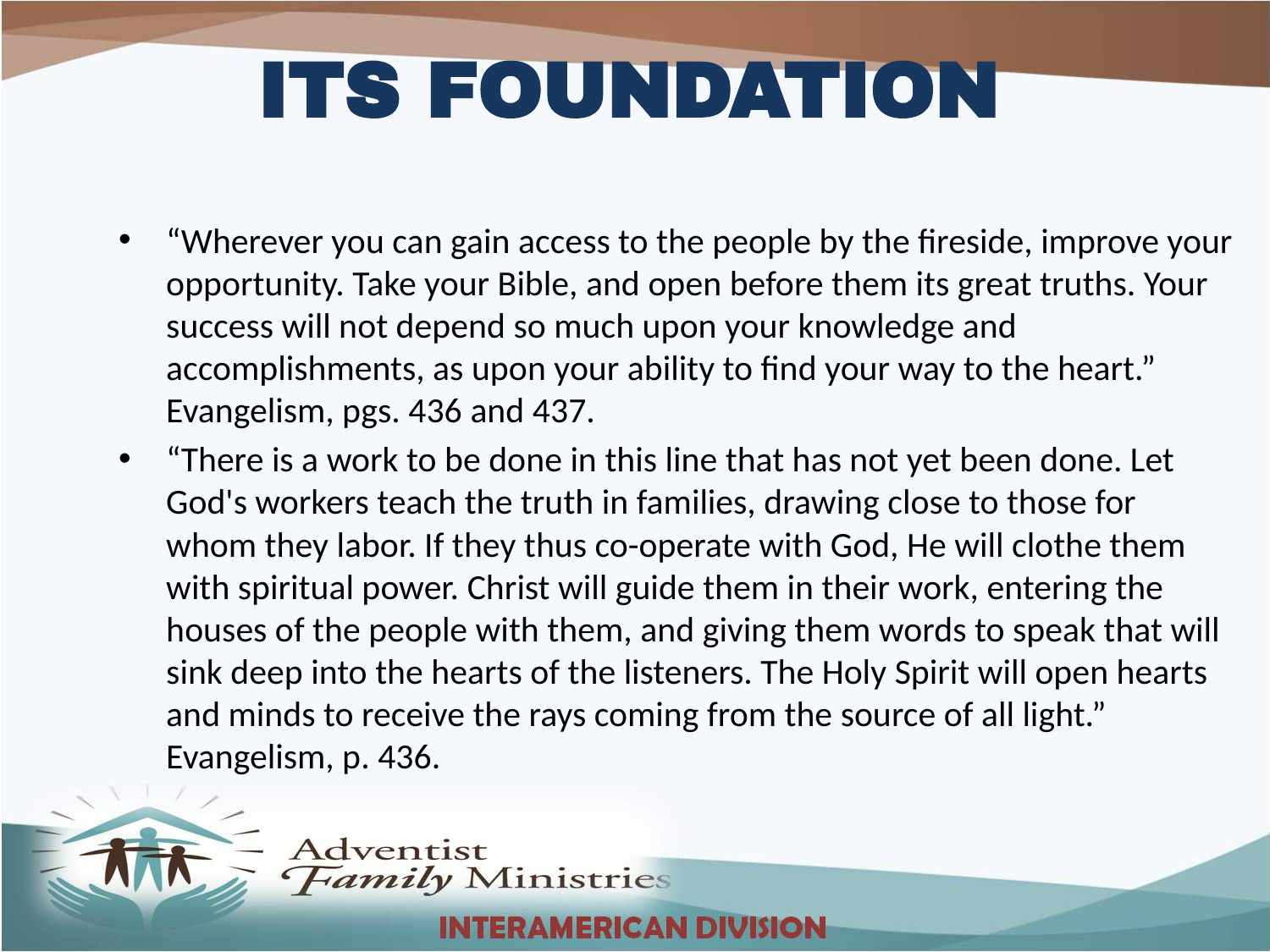

ITS FOUNDATION
“Wherever you can gain access to the people by the fireside, improve your opportunity. Take your Bible, and open before them its great truths. Your success will not depend so much upon your knowledge and accomplishments, as upon your ability to find your way to the heart.” Evangelism, pgs. 436 and 437.
“There is a work to be done in this line that has not yet been done. Let God's workers teach the truth in families, drawing close to those for whom they labor. If they thus co-operate with God, He will clothe them with spiritual power. Christ will guide them in their work, entering the houses of the people with them, and giving them words to speak that will sink deep into the hearts of the listeners. The Holy Spirit will open hearts and minds to receive the rays coming from the source of all light.” Evangelism, p. 436.